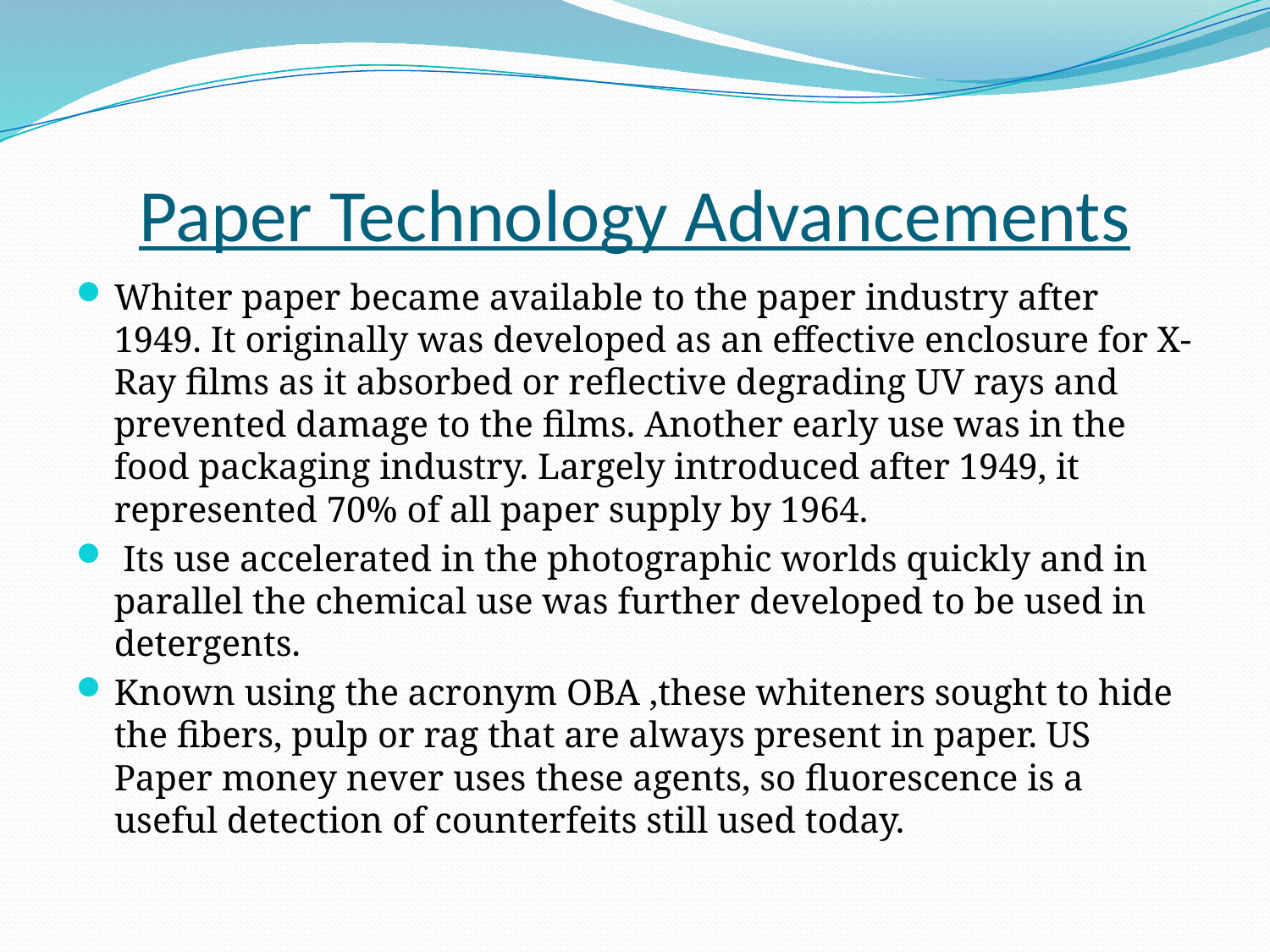

# Paper Technology Advancements
Whiter paper became available to the paper industry after 1949. It originally was developed as an effective enclosure for X-Ray films as it absorbed or reflective degrading UV rays and prevented damage to the films. Another early use was in the food packaging industry. Largely introduced after 1949, it represented 70% of all paper supply by 1964.
 Its use accelerated in the photographic worlds quickly and in parallel the chemical use was further developed to be used in detergents.
Known using the acronym OBA ,these whiteners sought to hide the fibers, pulp or rag that are always present in paper. US Paper money never uses these agents, so fluorescence is a useful detection of counterfeits still used today.